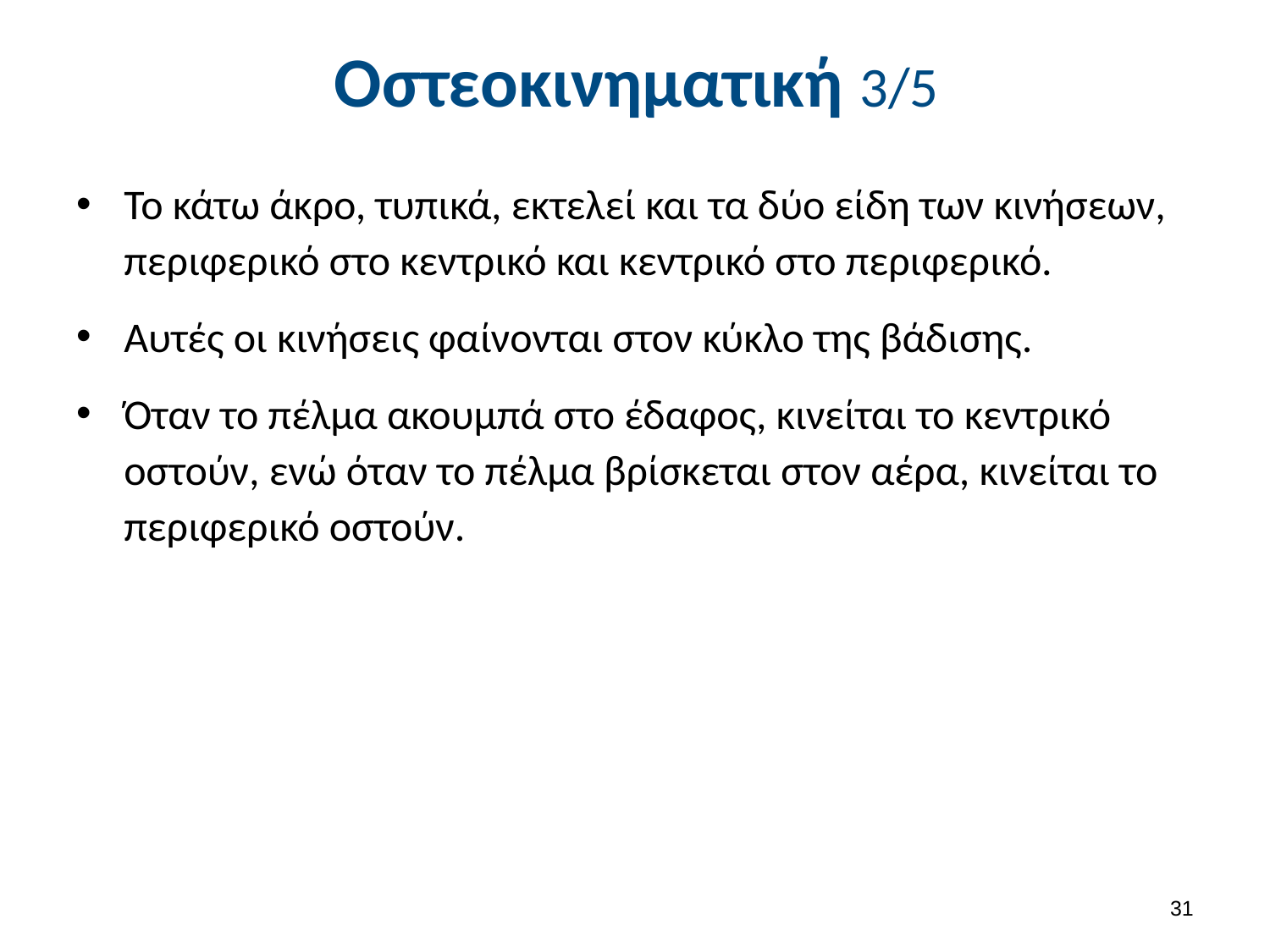

# Οστεοκινηματική 3/5
Το κάτω άκρο, τυπικά, εκτελεί και τα δύο είδη των κινήσεων, περιφερικό στο κεντρικό και κεντρικό στο περιφερικό.
Αυτές οι κινήσεις φαίνονται στον κύκλο της βάδισης.
Όταν το πέλμα ακουμπά στο έδαφος, κινείται το κεντρικό οστούν, ενώ όταν το πέλμα βρίσκεται στον αέρα, κινείται το περιφερικό οστούν.
31